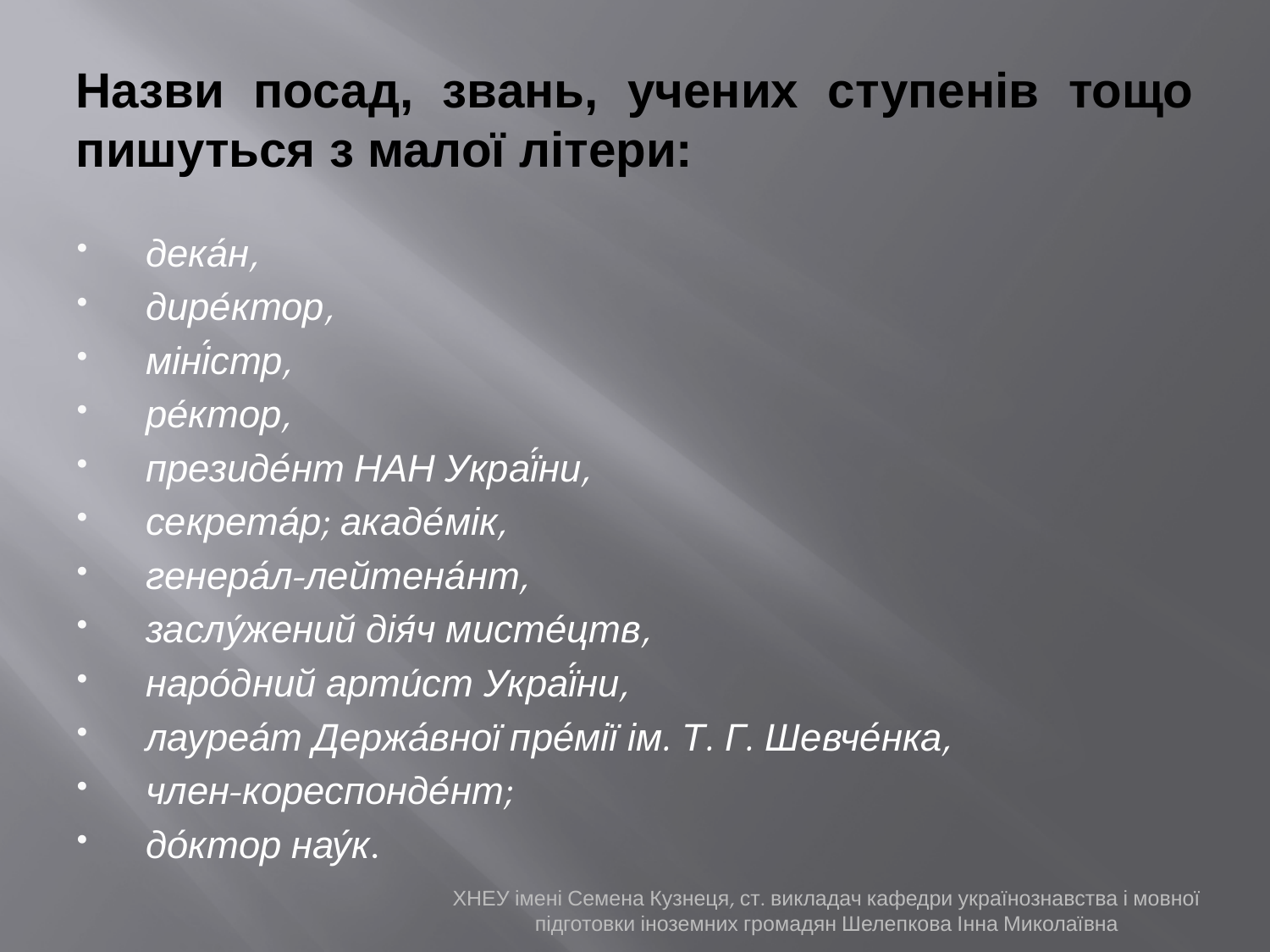

# Назви посад, звань, учених ступенів тощо пишуться з малої літери:
дека́н,
дире́ктор,
міні́стр,
ре́ктор,
президе́нт НАН Украї́ни,
секрета́р; акаде́мік,
генера́л-лейтена́нт,
заслу́жений дія́ч мисте́цтв,
наро́дний арти́ст Украї́ни,
лауреа́т Держа́вної пре́мії ім. Т. Г. Шевче́нка,
член-кореспонде́нт;
до́ктор нау́к.
ХНЕУ імені Семена Кузнеця, ст. викладач кафедри українознавства і мовної підготовки іноземних громадян Шелепкова Інна Миколаївна